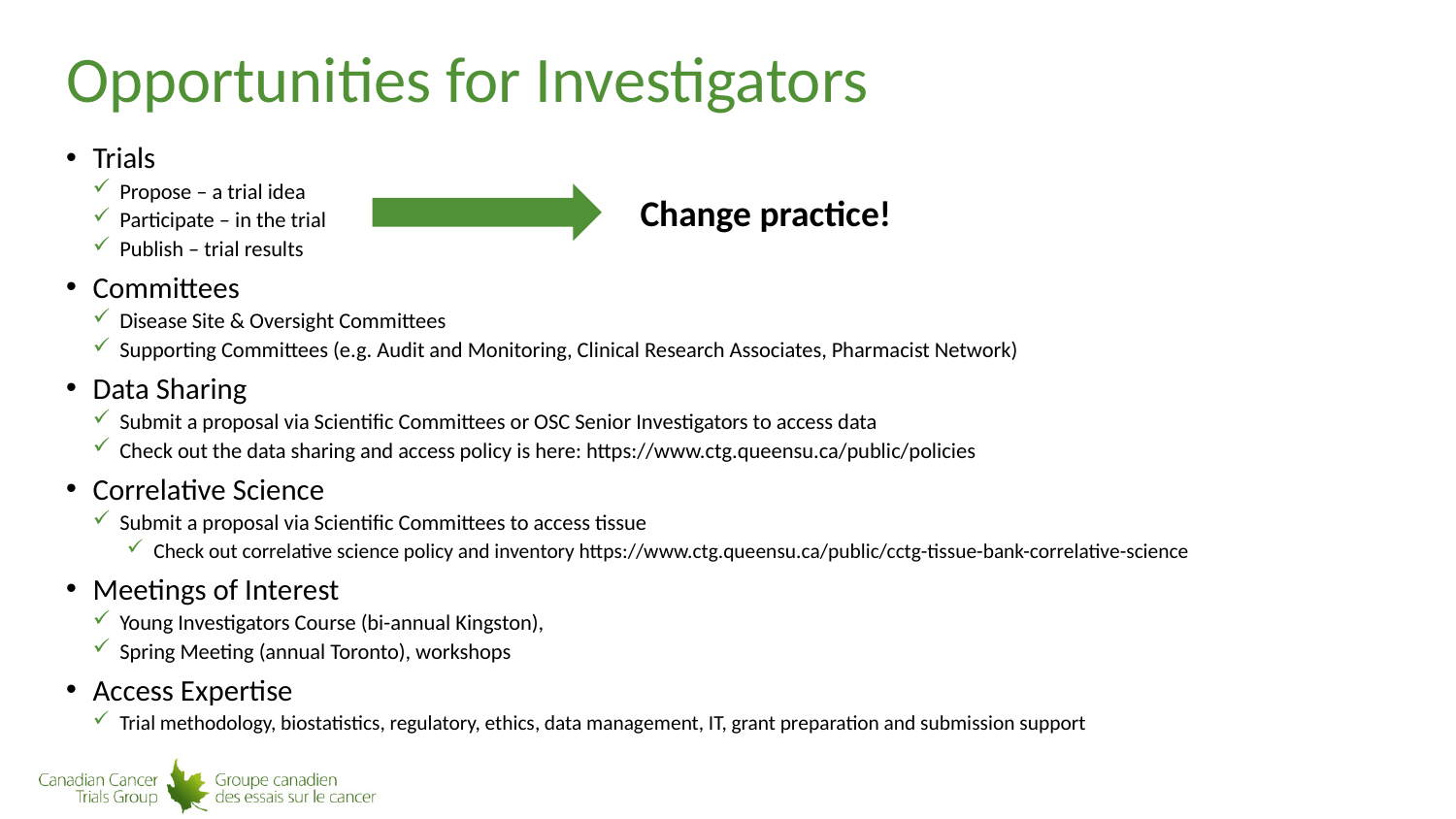

# Opportunities for Investigators
Trials
Propose – a trial idea
Participate – in the trial
Publish – trial results
Committees
Disease Site & Oversight Committees
Supporting Committees (e.g. Audit and Monitoring, Clinical Research Associates, Pharmacist Network)
Data Sharing
Submit a proposal via Scientific Committees or OSC Senior Investigators to access data
Check out the data sharing and access policy is here: https://www.ctg.queensu.ca/public/policies
Correlative Science
Submit a proposal via Scientific Committees to access tissue
Check out correlative science policy and inventory https://www.ctg.queensu.ca/public/cctg-tissue-bank-correlative-science
Meetings of Interest
Young Investigators Course (bi-annual Kingston),
Spring Meeting (annual Toronto), workshops
Access Expertise
Trial methodology, biostatistics, regulatory, ethics, data management, IT, grant preparation and submission support

Change practice!